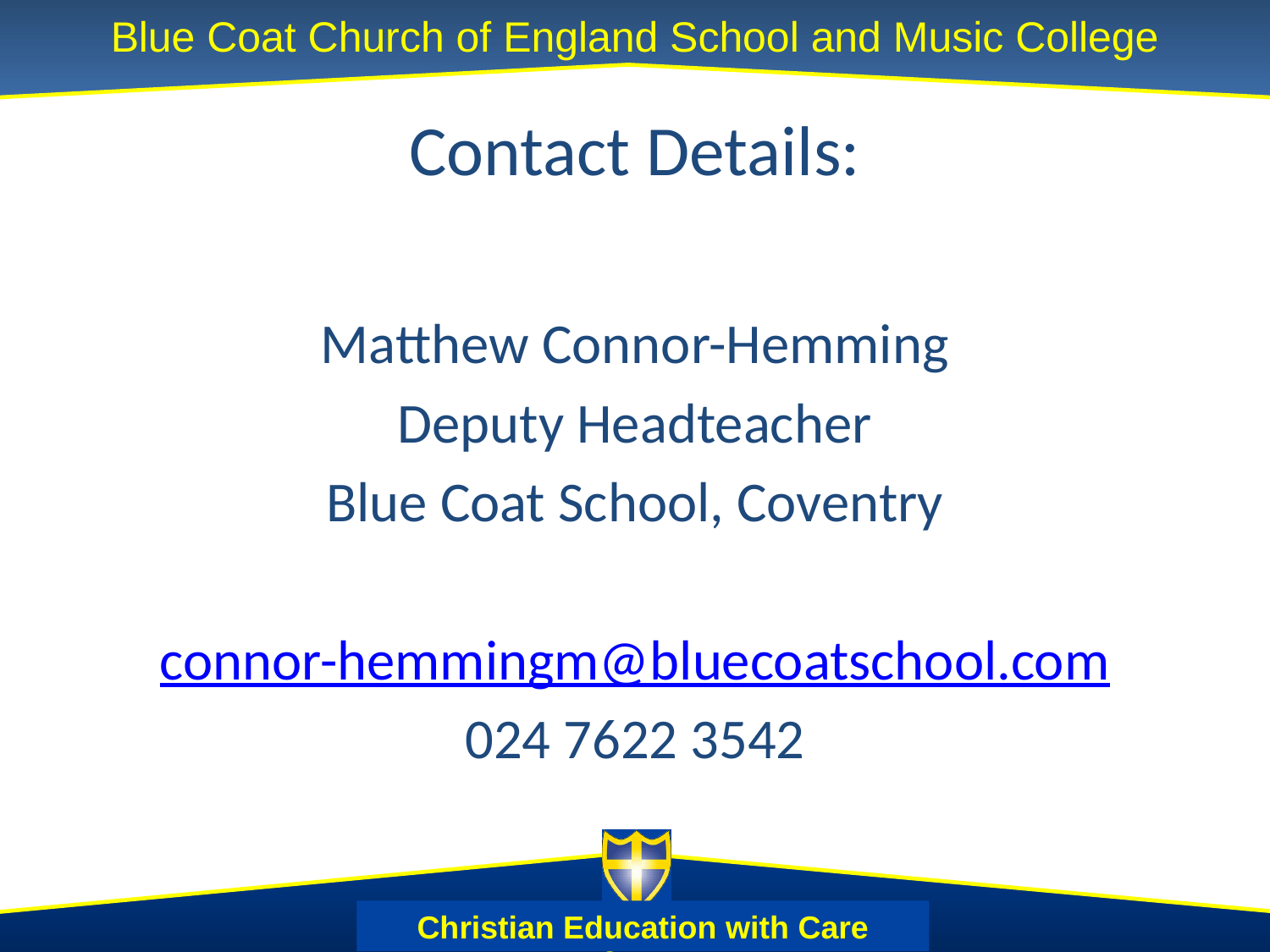

# Contact Details:

Matthew Connor-Hemming
Deputy Headteacher
Blue Coat School, Coventry

connor-hemmingm@bluecoatschool.com
024 7622 3542
Christian Education with Care